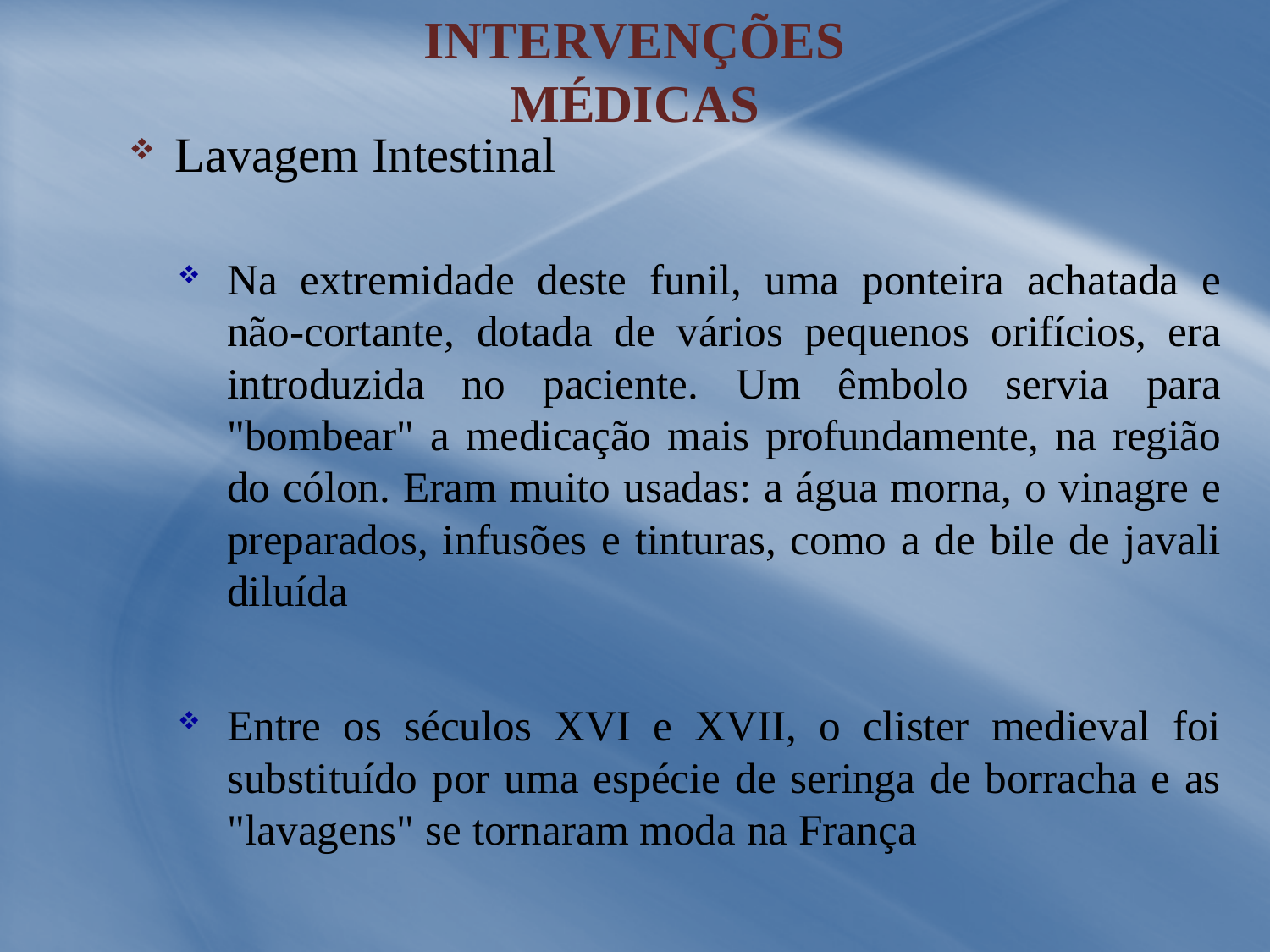

Intervenções Médicas
Lavagem Intestinal

Na extremidade deste funil, uma ponteira achatada e não-cortante, dotada de vários pequenos orifícios, era introduzida no paciente. Um êmbolo servia para "bombear" a medicação mais profundamente, na região do cólon. Eram muito usadas: a água morna, o vinagre e preparados, infusões e tinturas, como a de bile de javali diluída

Entre os séculos XVI e XVII, o clister medieval foi substituído por uma espécie de seringa de borracha e as "lavagens" se tornaram moda na França